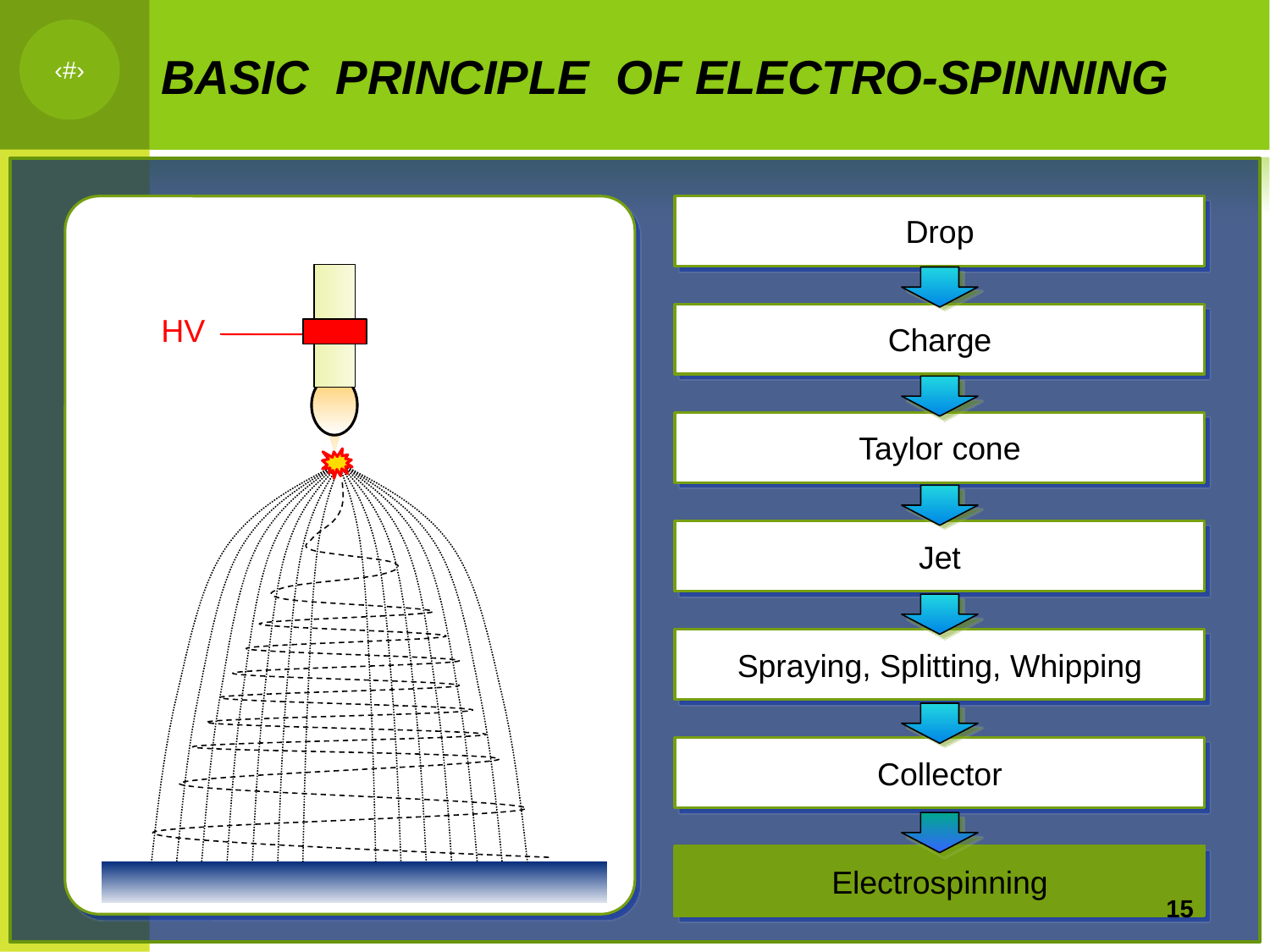

BASIC  PRINCIPLE  OF ELECTRO-SPINNING

Drop

HV

Charge

Taylor cone

Jet

Spraying, Splitting, Whipping

Collector

Electrospinning

15